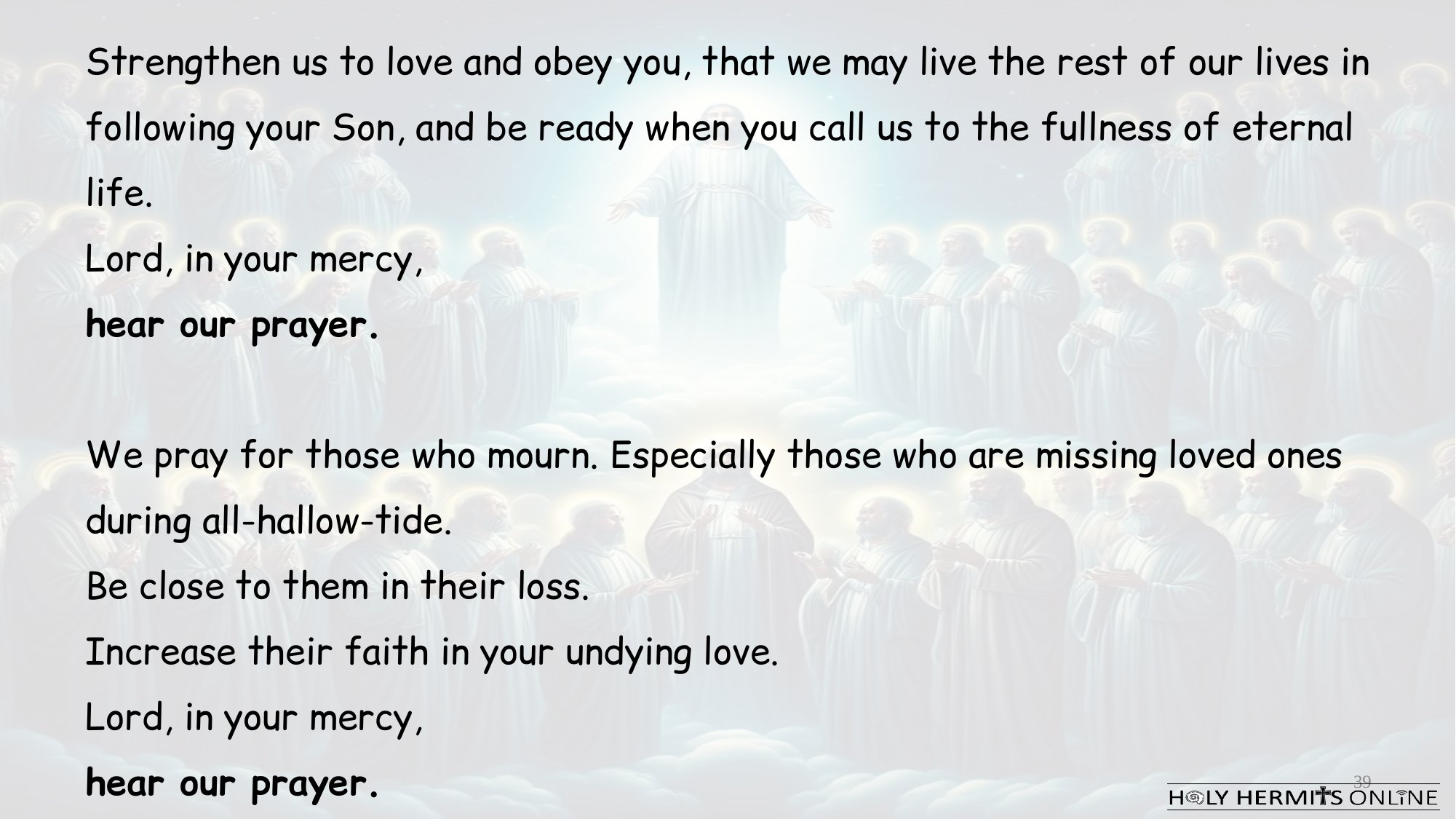

Strengthen us to love and obey you, that we may live the rest of our lives in following your Son, and be ready when you call us to the fullness of eternal life.
Lord, in your mercy,
hear our prayer.

We pray for those who mourn. Especially those who are missing loved ones during all-hallow-tide.
Be close to them in their loss.
Increase their faith in your undying love.
Lord, in your mercy,
hear our prayer.
39